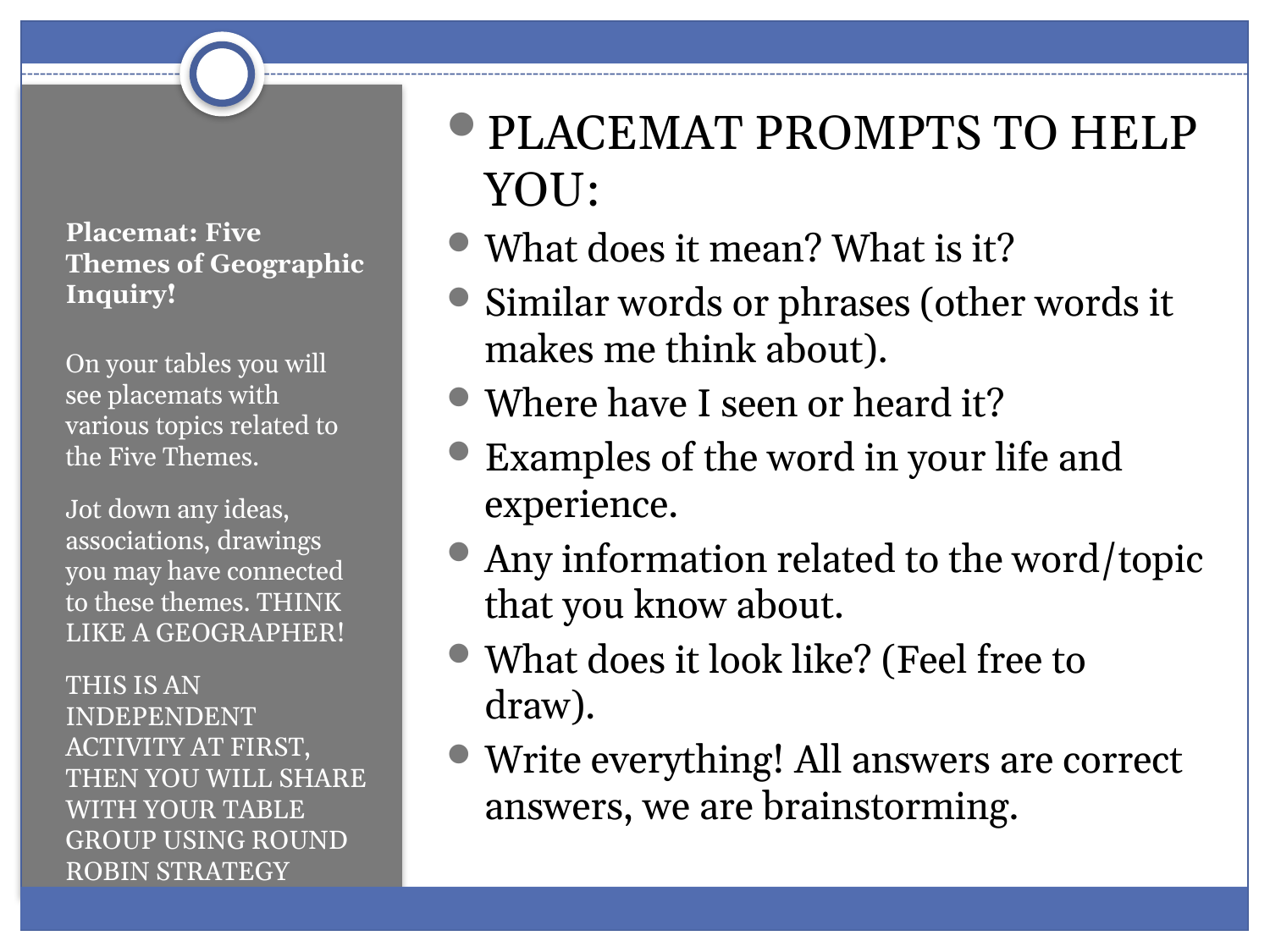

PLACEMAT PROMPTS TO HELP YOU:
What does it mean? What is it?
Similar words or phrases (other words it makes me think about).
Where have I seen or heard it?
Examples of the word in your life and experience.
Any information related to the word/topic that you know about.
What does it look like? (Feel free to draw).
Write everything! All answers are correct answers, we are brainstorming.

# Placemat: Five Themes of Geographic Inquiry!
On your tables you will see placemats with various topics related to the Five Themes.
Jot down any ideas, associations, drawings you may have connected to these themes. THINK LIKE A GEOGRAPHER!
THIS IS AN INDEPENDENT ACTIVITY AT FIRST, THEN YOU WILL SHARE WITH YOUR TABLE GROUP USING ROUND ROBIN STRATEGY